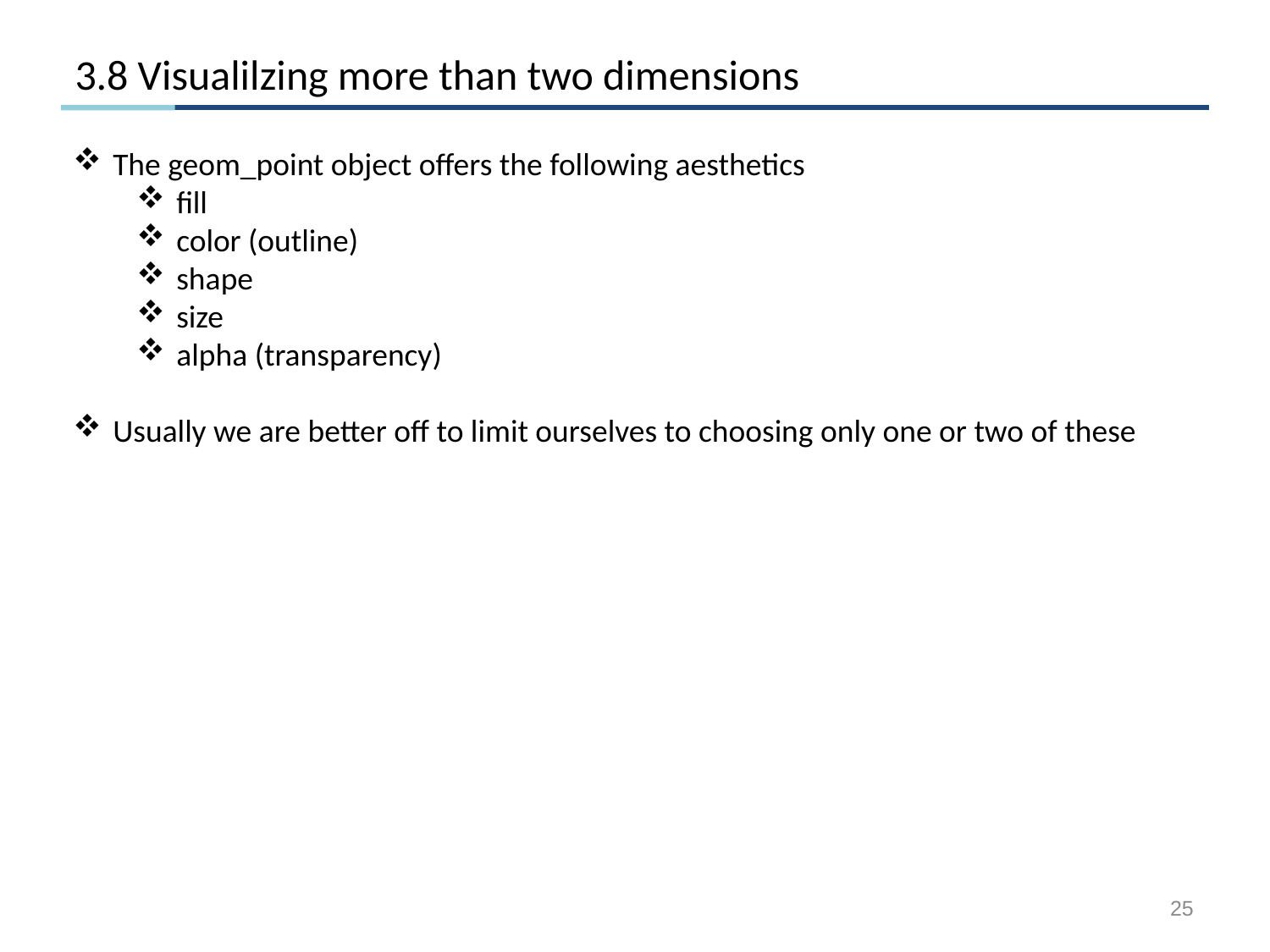

3.8 Visualilzing more than two dimensions

The geom_point object offers the following aesthetics
fill
color (outline)
shape
size
alpha (transparency)

Usually we are better off to limit ourselves to choosing only one or two of these
25